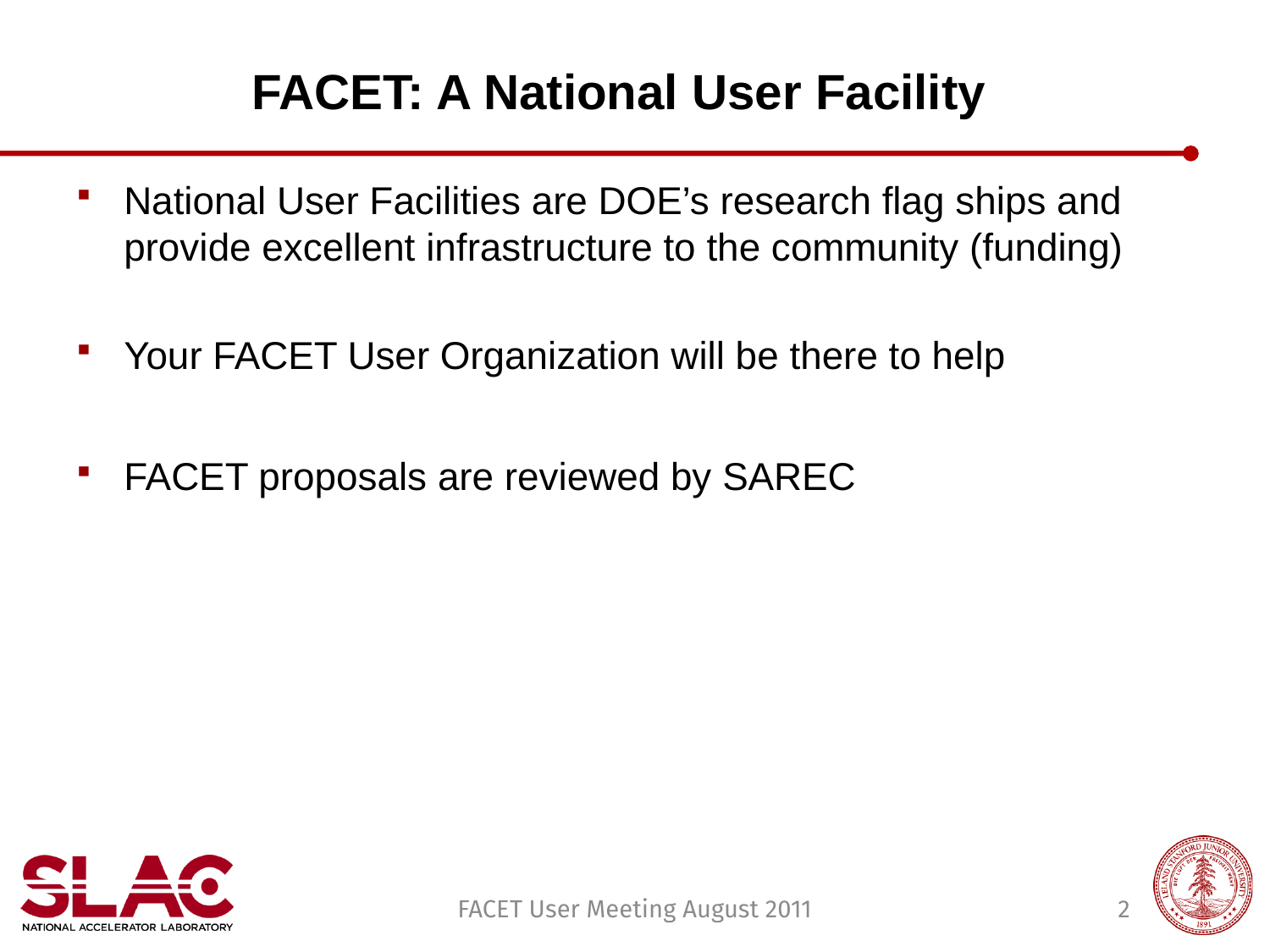

# FACET: A National User Facility
National User Facilities are DOE’s research flag ships and provide excellent infrastructure to the community (funding)

Your FACET User Organization will be there to help

FACET proposals are reviewed by SAREC
FACET User Meeting August 2011
2